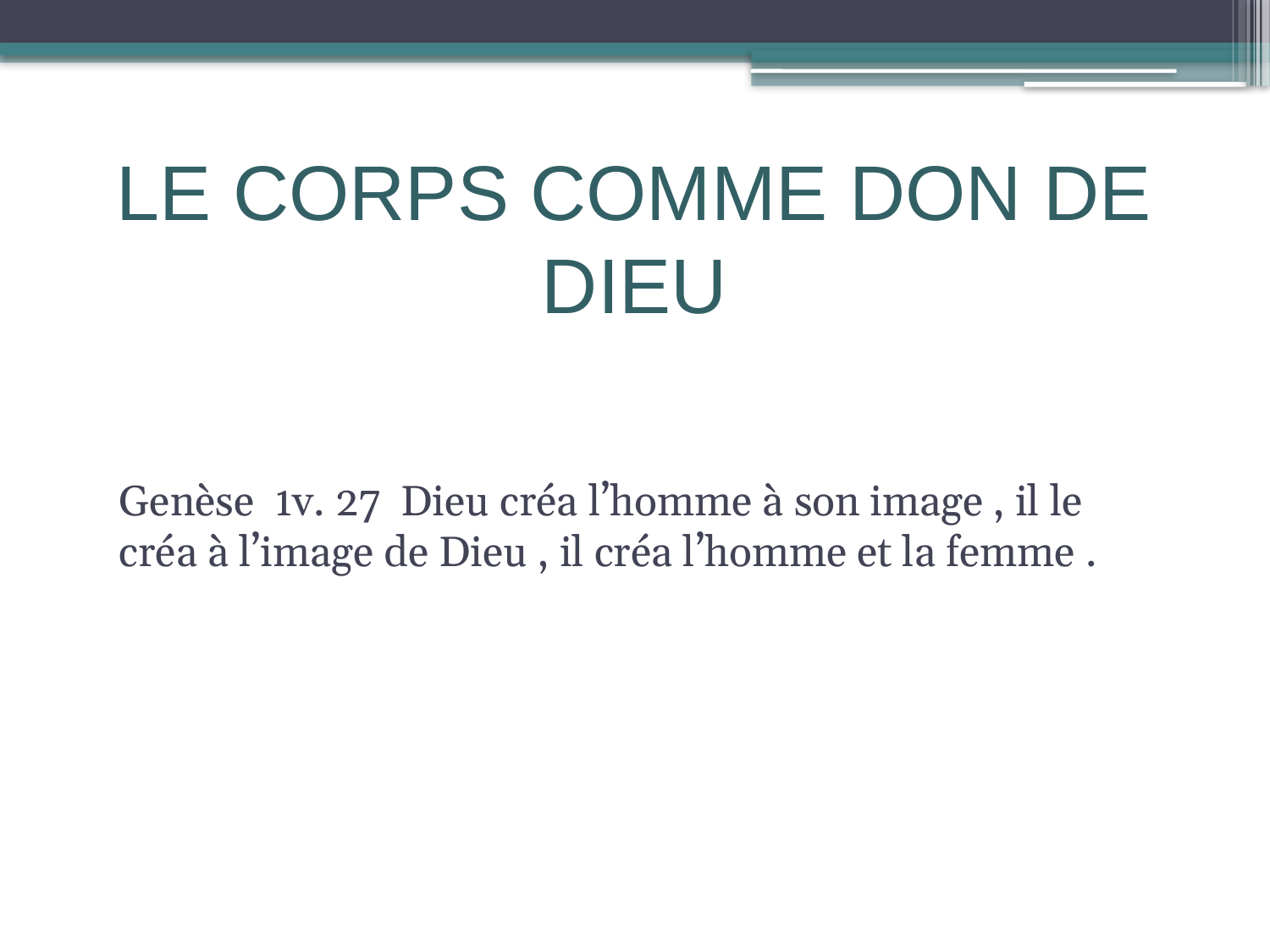

# LE CORPS COMME DON DE DIEU
Genèse  1v. 27  Dieu créa l’homme à son image , il le créa à l’image de Dieu , il créa l’homme et la femme .